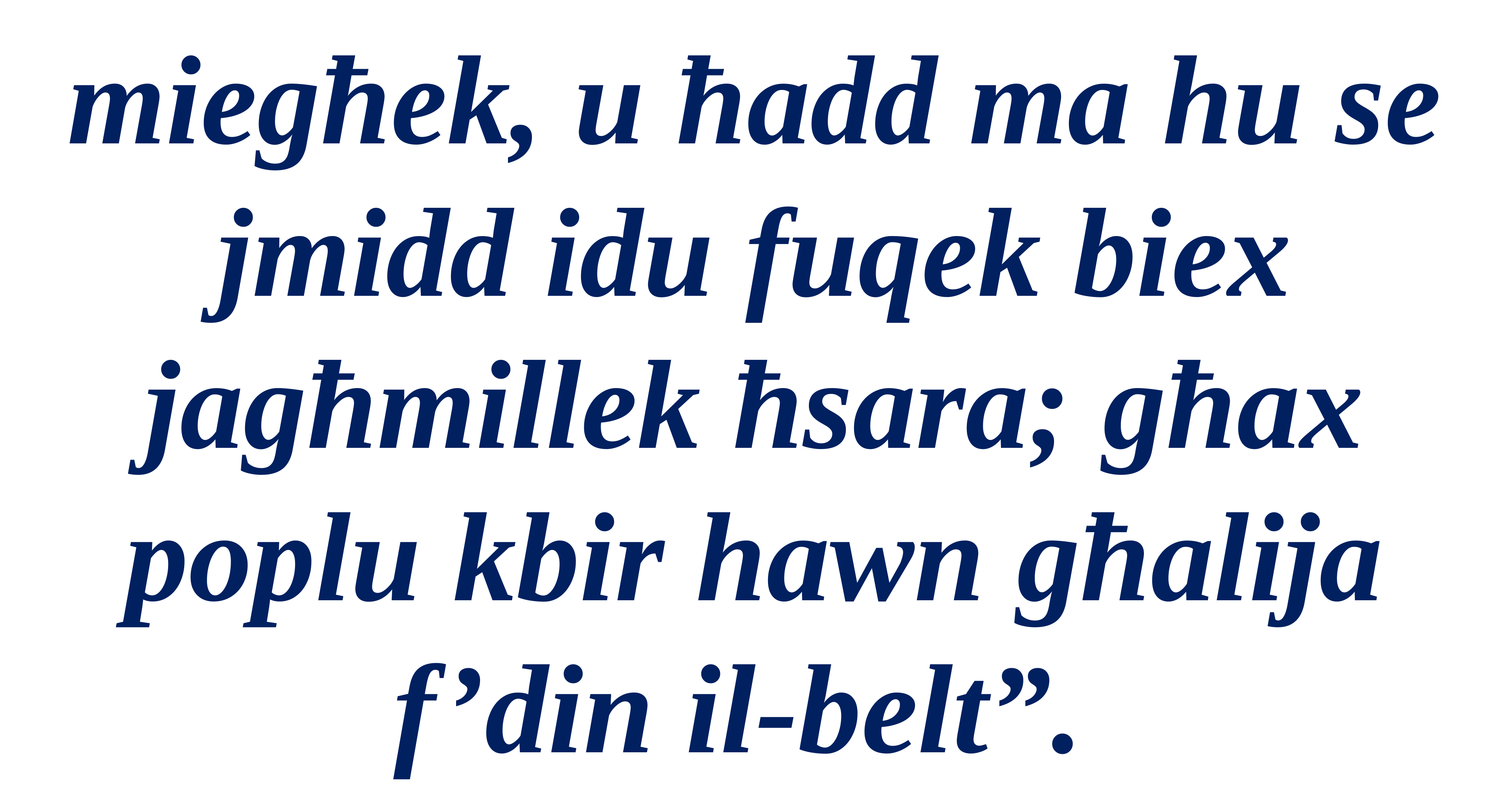

miegħek, u ħadd ma hu se jmidd idu fuqek biex jagħmillek ħsara; għax poplu kbir hawn għalija f’din il-belt”.